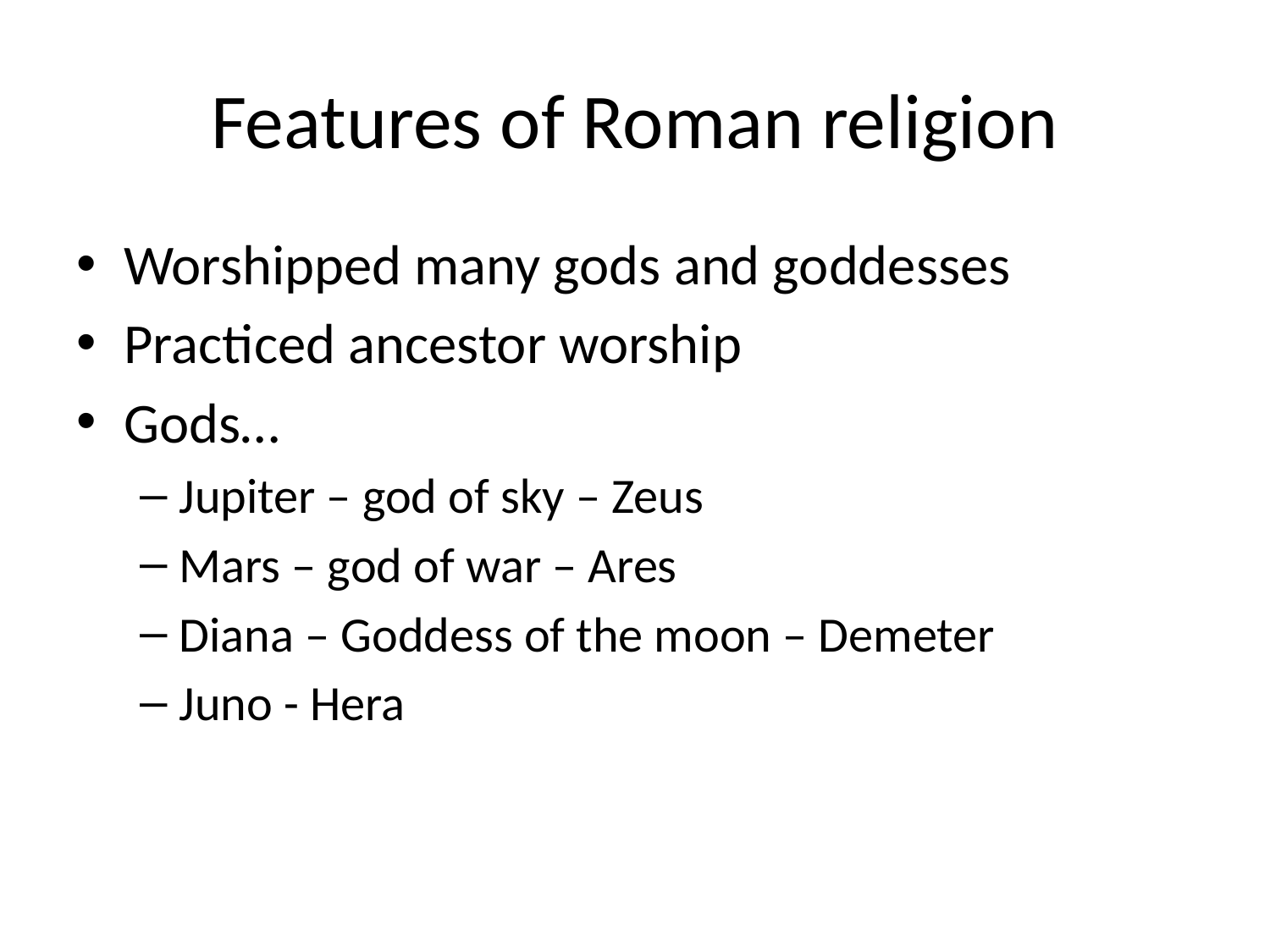

# Features of Roman religion
Worshipped many gods and goddesses
Practiced ancestor worship
Gods…
Jupiter – god of sky – Zeus
Mars – god of war – Ares
Diana – Goddess of the moon – Demeter
Juno - Hera